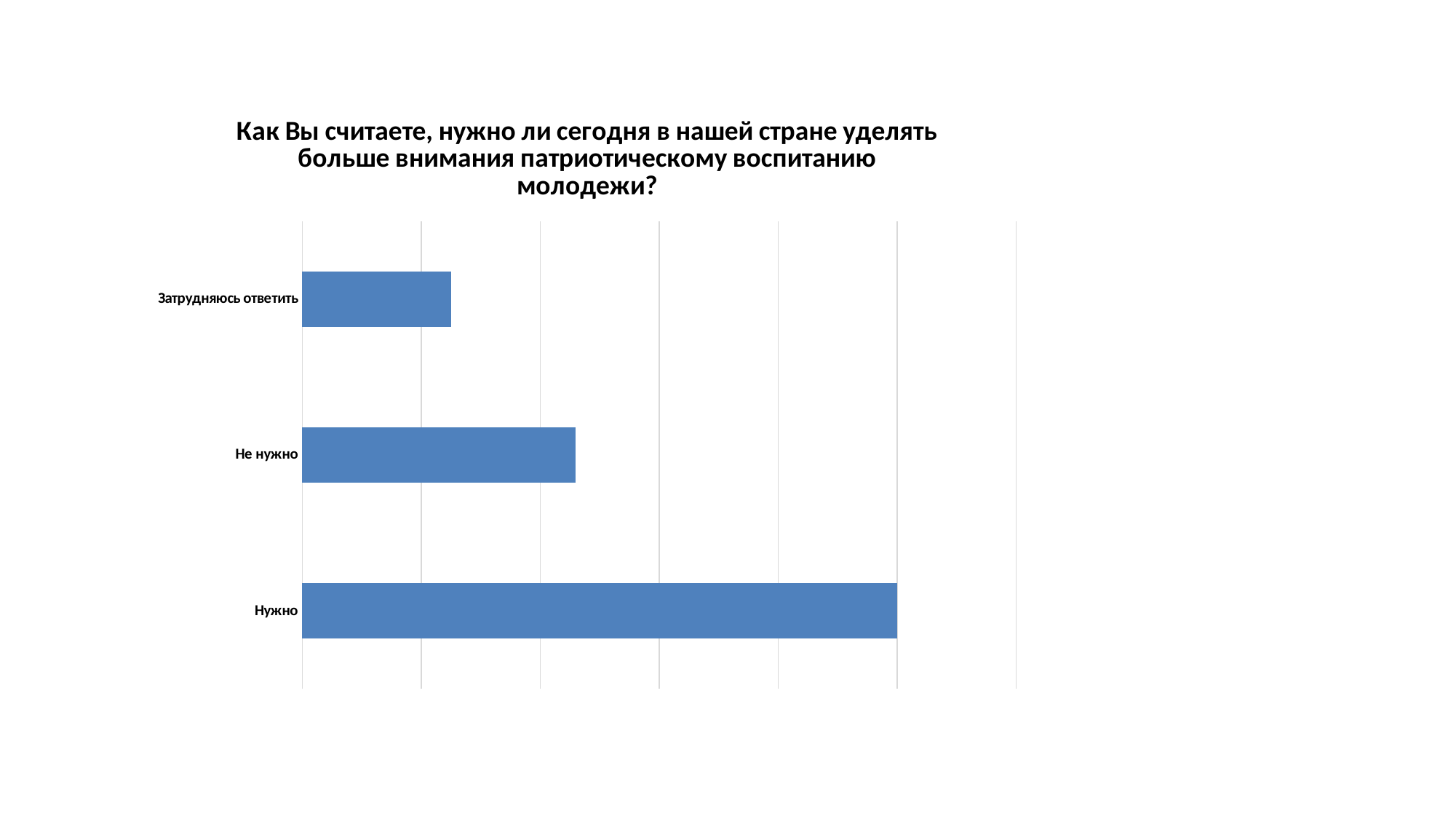

### Chart: Как Вы считаете, нужно ли сегодня в нашей стране уделять больше внимания патриотическому воспитанию молодежи?

| Category |  |
|---|---|
| Нужно | 100.0 |
| Не нужно | 46.0 |
| Затрудняюсь ответить | 25.0 |